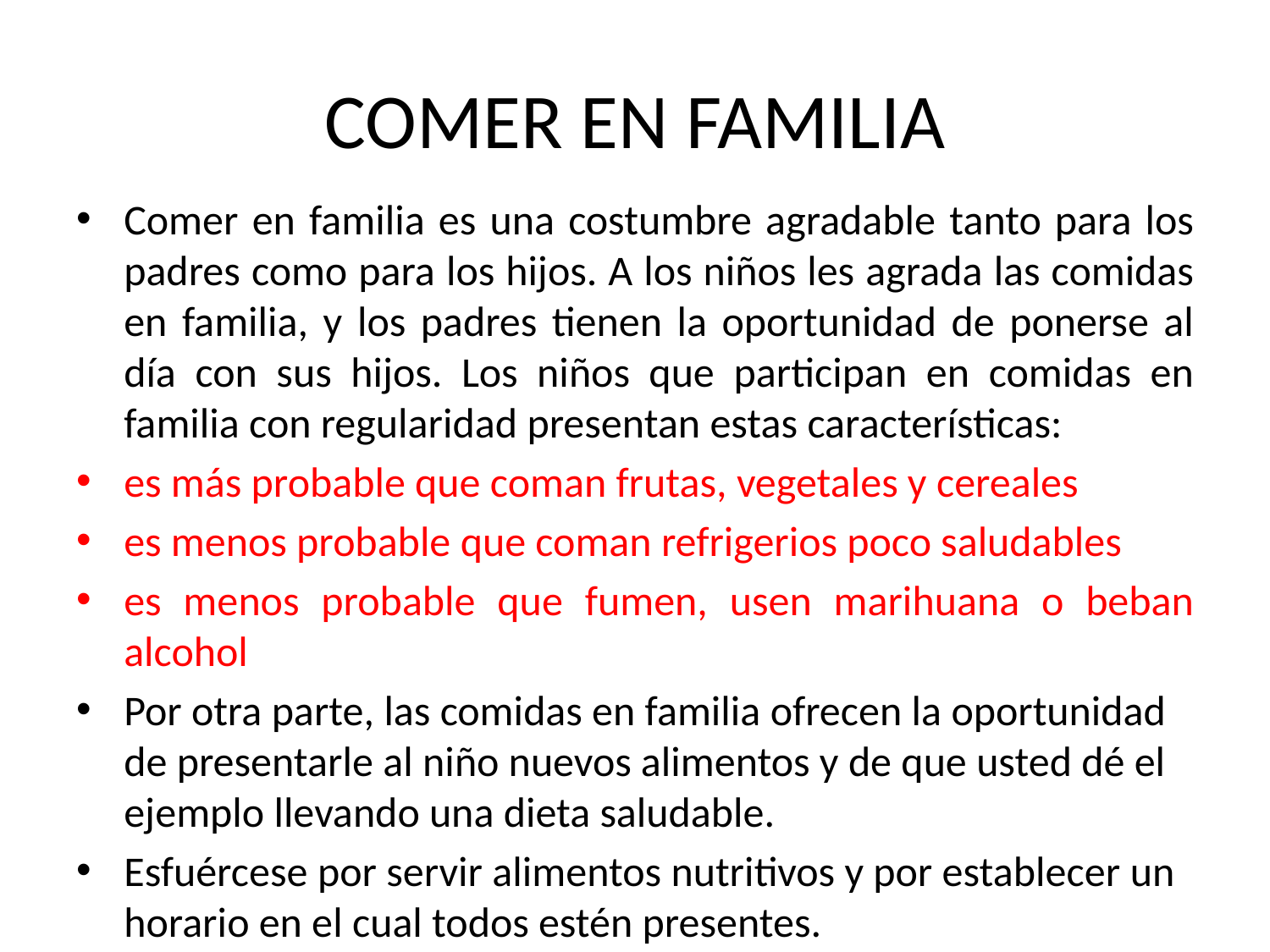

# COMER EN FAMILIA
Comer en familia es una costumbre agradable tanto para los padres como para los hijos. A los niños les agrada las comidas en familia, y los padres tienen la oportunidad de ponerse al día con sus hijos. Los niños que participan en comidas en familia con regularidad presentan estas características:
es más probable que coman frutas, vegetales y cereales
es menos probable que coman refrigerios poco saludables
es menos probable que fumen, usen marihuana o beban alcohol
Por otra parte, las comidas en familia ofrecen la oportunidad de presentarle al niño nuevos alimentos y de que usted dé el ejemplo llevando una dieta saludable.
Esfuércese por servir alimentos nutritivos y por establecer un horario en el cual todos estén presentes.